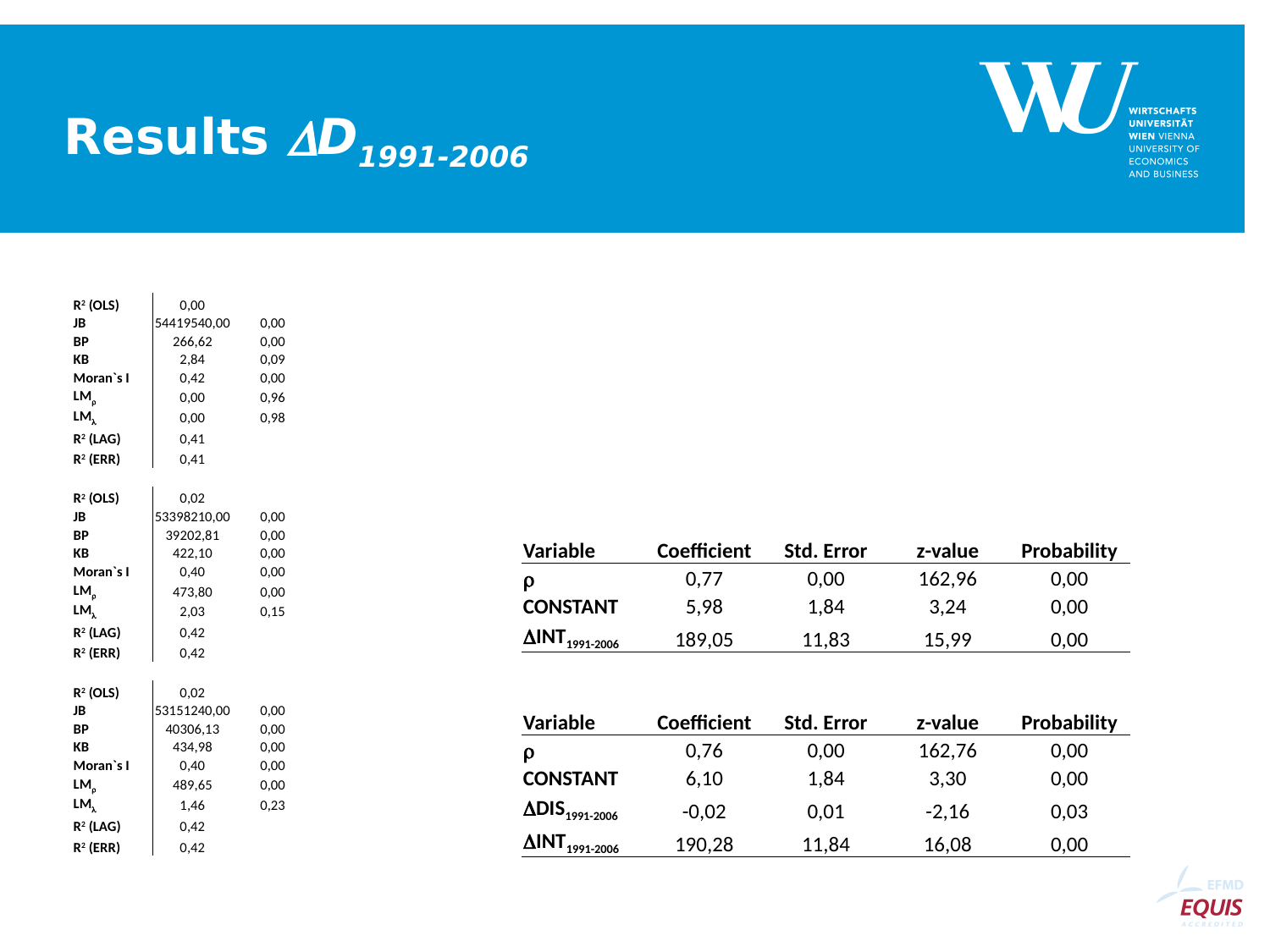

# Results ΔD1991-2006
| R2 (OLS) | 0,00 |  |
| --- | --- | --- |
| JB | 54419540,00 | 0,00 |
| BP | 266,62 | 0,00 |
| KB | 2,84 | 0,09 |
| Moran`s I | 0,42 | 0,00 |
| LMρ | 0,00 | 0,96 |
| LMλ | 0,00 | 0,98 |
| R2 (LAG) | 0,41 |  |
| R2 (ERR) | 0,41 |  |
|  |  |  |
| R2 (OLS) | 0,02 |  |
| JB | 53398210,00 | 0,00 |
| BP | 39202,81 | 0,00 |
| KB | 422,10 | 0,00 |
| Moran`s I | 0,40 | 0,00 |
| LMρ | 473,80 | 0,00 |
| LMλ | 2,03 | 0,15 |
| R2 (LAG) | 0,42 |  |
| R2 (ERR) | 0,42 |  |
|  |  |  |
| R2 (OLS) | 0,02 |  |
| JB | 53151240,00 | 0,00 |
| BP | 40306,13 | 0,00 |
| KB | 434,98 | 0,00 |
| Moran`s I | 0,40 | 0,00 |
| LMρ | 489,65 | 0,00 |
| LMλ | 1,46 | 0,23 |
| R2 (LAG) | 0,42 |  |
| R2 (ERR) | 0,42 |  |
|  |  |  |  |  |
| --- | --- | --- | --- | --- |
|  |  |  |  |  |
|  |  |  |  |  |
|  |  |  |  |  |
|  |  |  |  |  |
| Variable | Coefficient | Std. Error | z-value | Probability |
| ρ | 0,77 | 0,00 | 162,96 | 0,00 |
| CONSTANT | 5,98 | 1,84 | 3,24 | 0,00 |
| ΔINT1991-2006 | 189,05 | 11,83 | 15,99 | 0,00 |
|  |  |  |  |  |
|  |  |  |  |  |
| Variable | Coefficient | Std. Error | z-value | Probability |
| ρ | 0,76 | 0,00 | 162,76 | 0,00 |
| CONSTANT | 6,10 | 1,84 | 3,30 | 0,00 |
| ΔDIS1991-2006 | -0,02 | 0,01 | -2,16 | 0,03 |
| ΔINT1991-2006 | 190,28 | 11,84 | 16,08 | 0,00 |